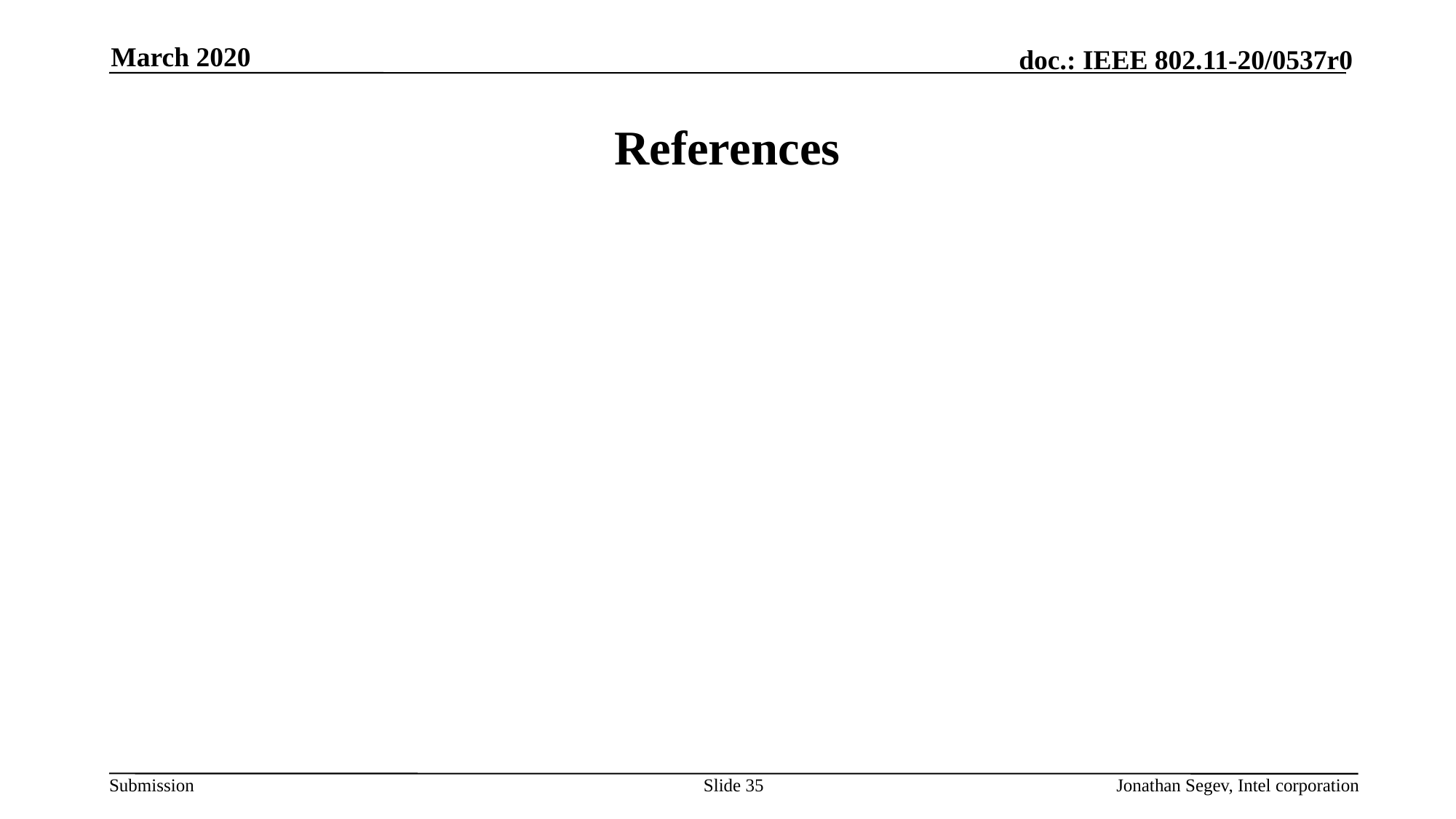

March 2020
# References

Slide 35
Jonathan Segev, Intel corporation